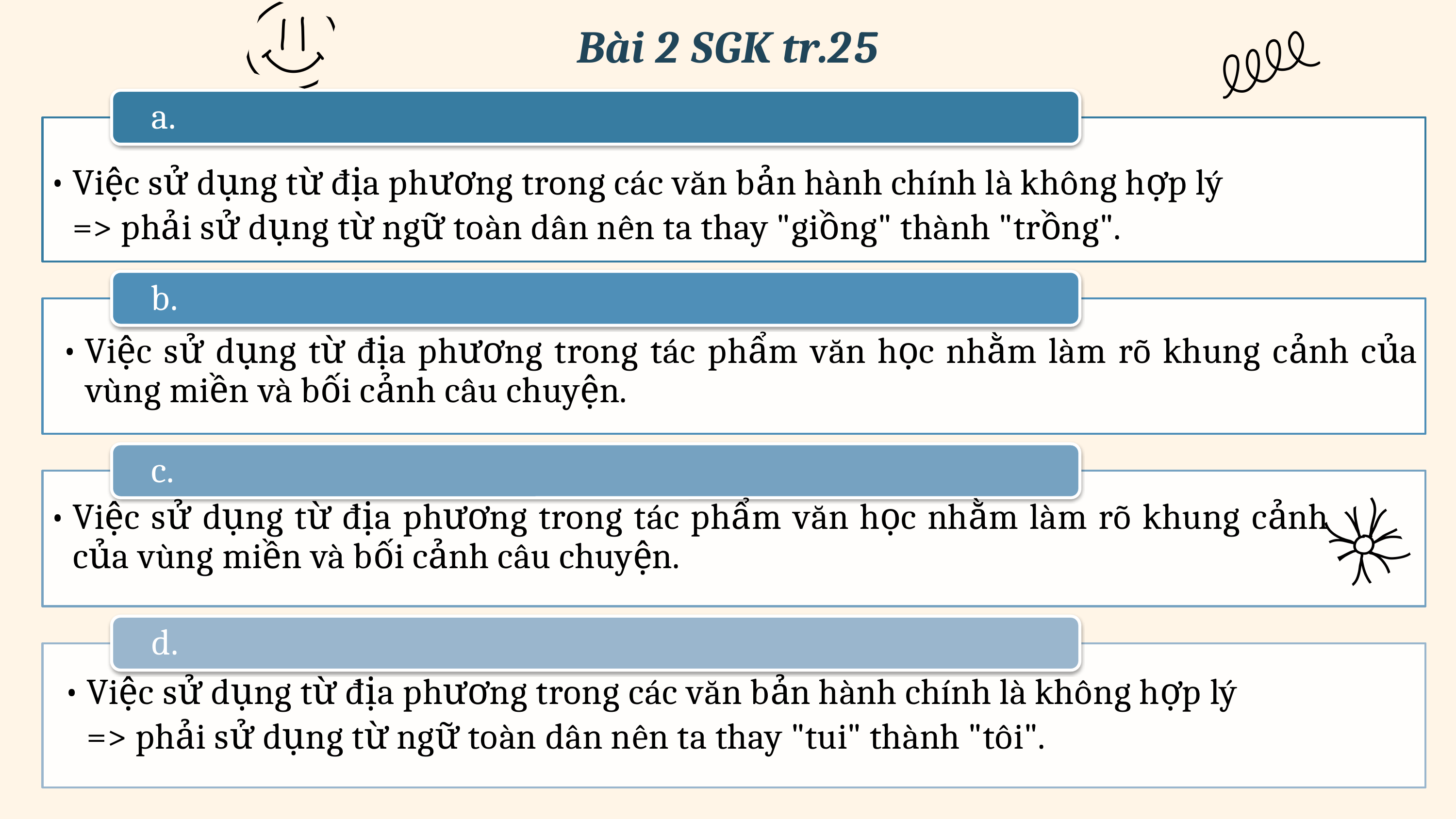

Bài 2 SGK tr.25

a.

b.

c.

d.

Việc sử dụng từ địa phương trong các văn bản hành chính là không hợp lý
=> phải sử dụng từ ngữ toàn dân nên ta thay "giồng" thành "trồng".
Việc sử dụng từ địa phương trong tác phẩm văn học nhằm làm rõ khung cảnh của vùng miền và bối cảnh câu chuyện.
Việc sử dụng từ địa phương trong tác phẩm văn học nhằm làm rõ khung cảnh của vùng miền và bối cảnh câu chuyện.

Việc sử dụng từ địa phương trong các văn bản hành chính là không hợp lý
=> phải sử dụng từ ngữ toàn dân nên ta thay "tui" thành "tôi".